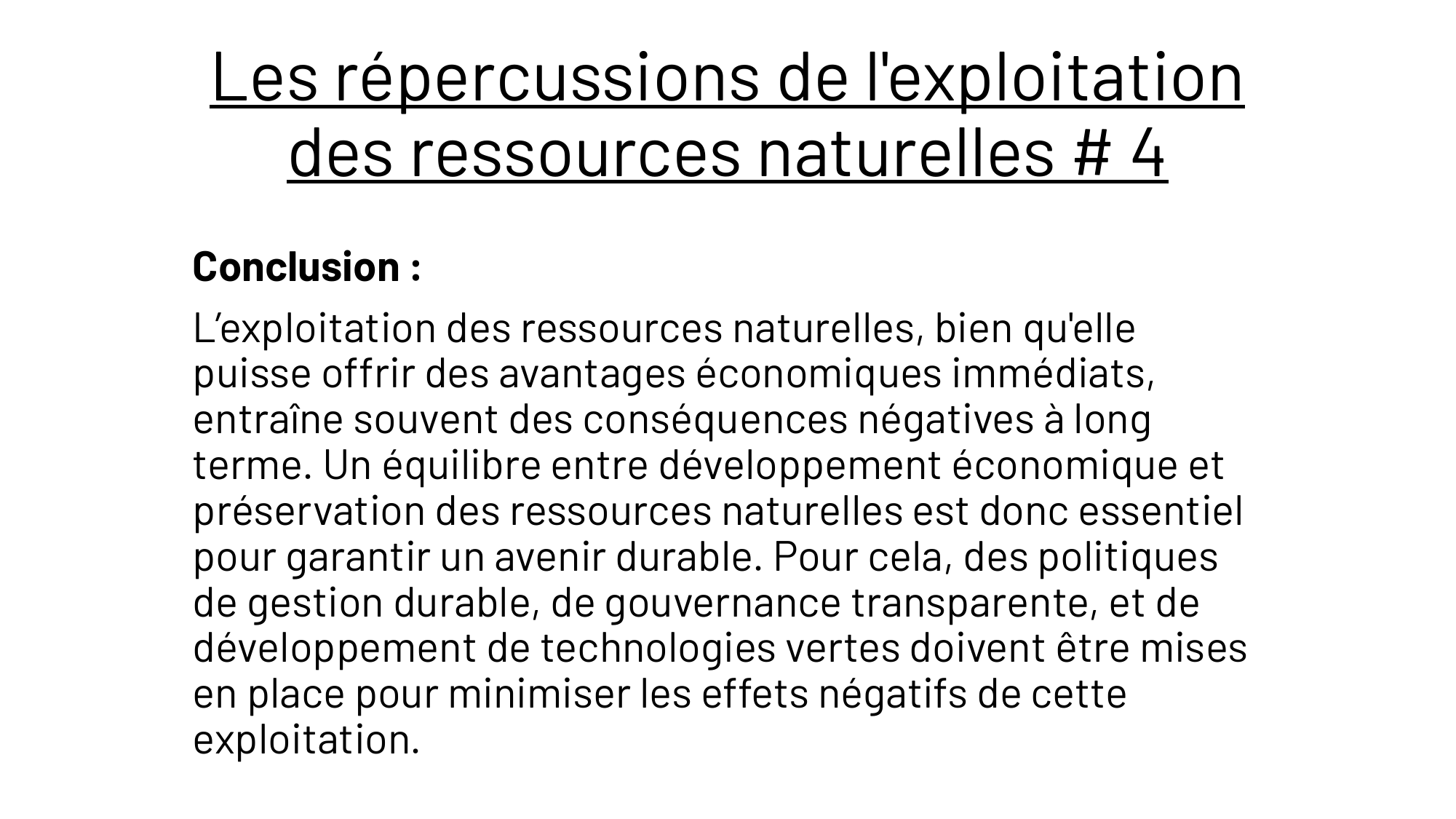

# Les répercussions de l'exploitation des ressources naturelles # 4
Conclusion :
L’exploitation des ressources naturelles, bien qu'elle puisse offrir des avantages économiques immédiats, entraîne souvent des conséquences négatives à long terme. Un équilibre entre développement économique et préservation des ressources naturelles est donc essentiel pour garantir un avenir durable. Pour cela, des politiques de gestion durable, de gouvernance transparente, et de développement de technologies vertes doivent être mises en place pour minimiser les effets négatifs de cette exploitation.